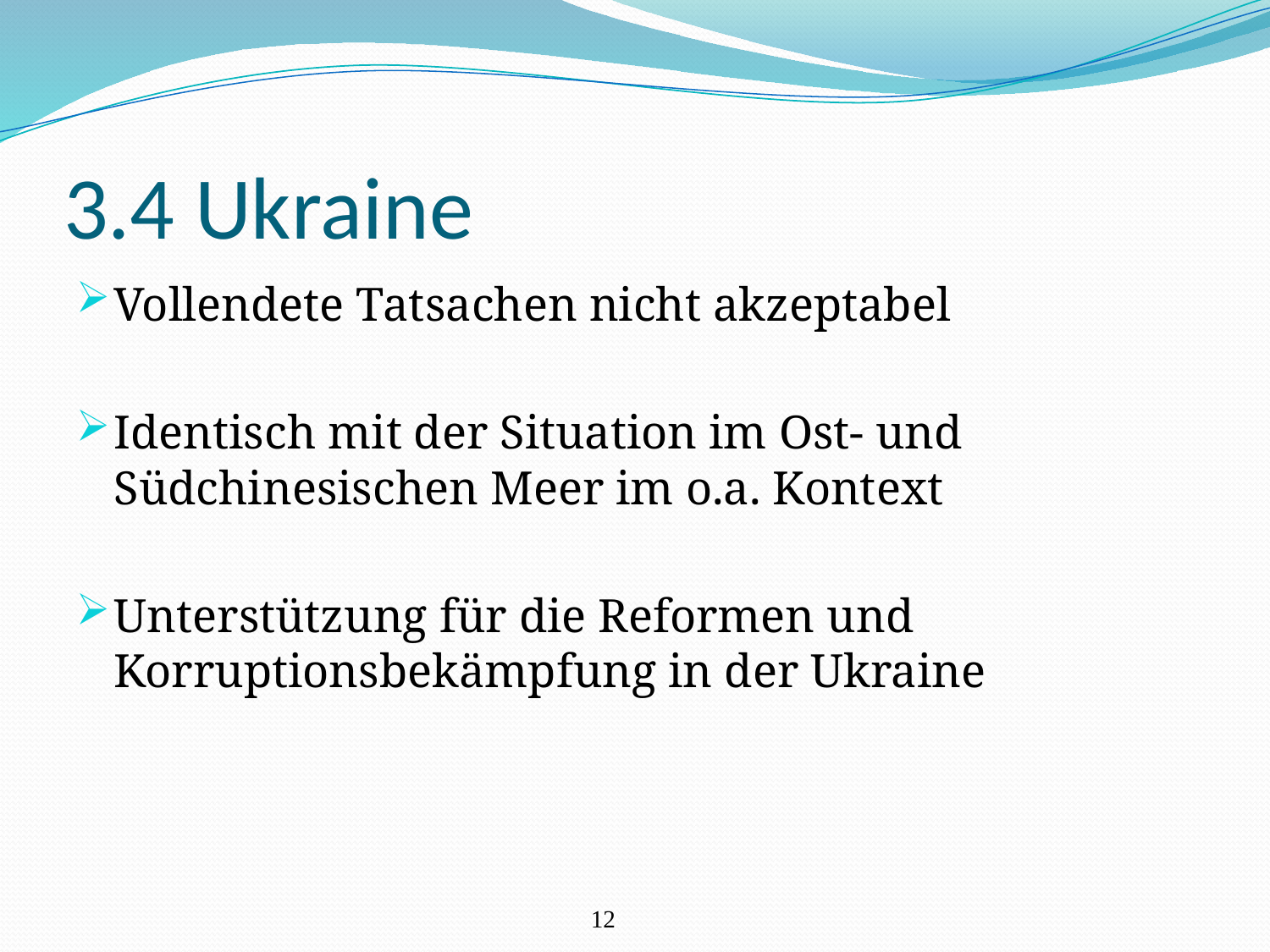

# 3.4 Ukraine
Vollendete Tatsachen nicht akzeptabel

Identisch mit der Situation im Ost- und Südchinesischen Meer im o.a. Kontext

Unterstützung für die Reformen und Korruptionsbekämpfung in der Ukraine
12